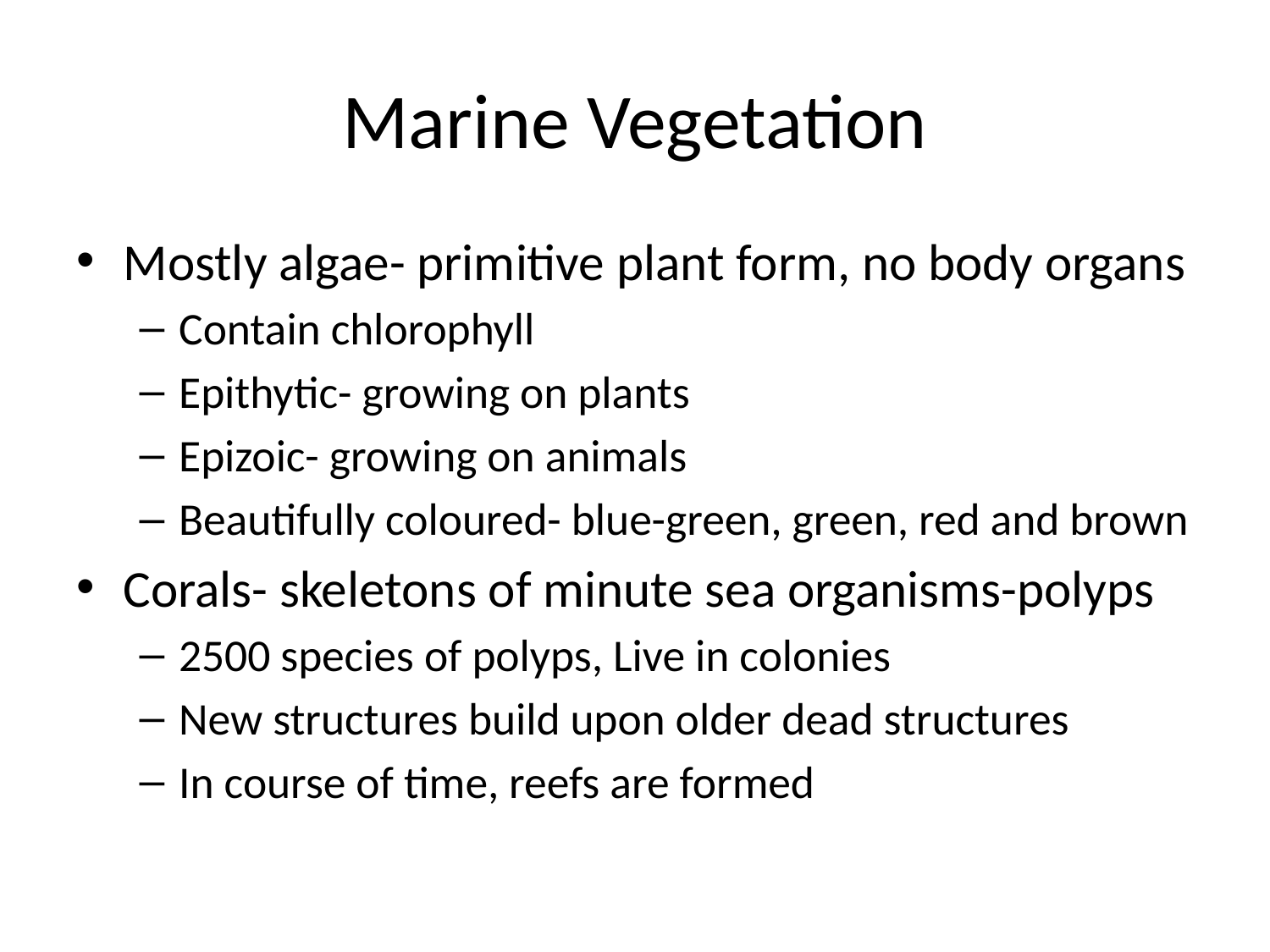

# Marine Vegetation
Mostly algae- primitive plant form, no body organs
Contain chlorophyll
Epithytic- growing on plants
Epizoic- growing on animals
Beautifully coloured- blue-green, green, red and brown
Corals- skeletons of minute sea organisms-polyps
2500 species of polyps, Live in colonies
New structures build upon older dead structures
In course of time, reefs are formed